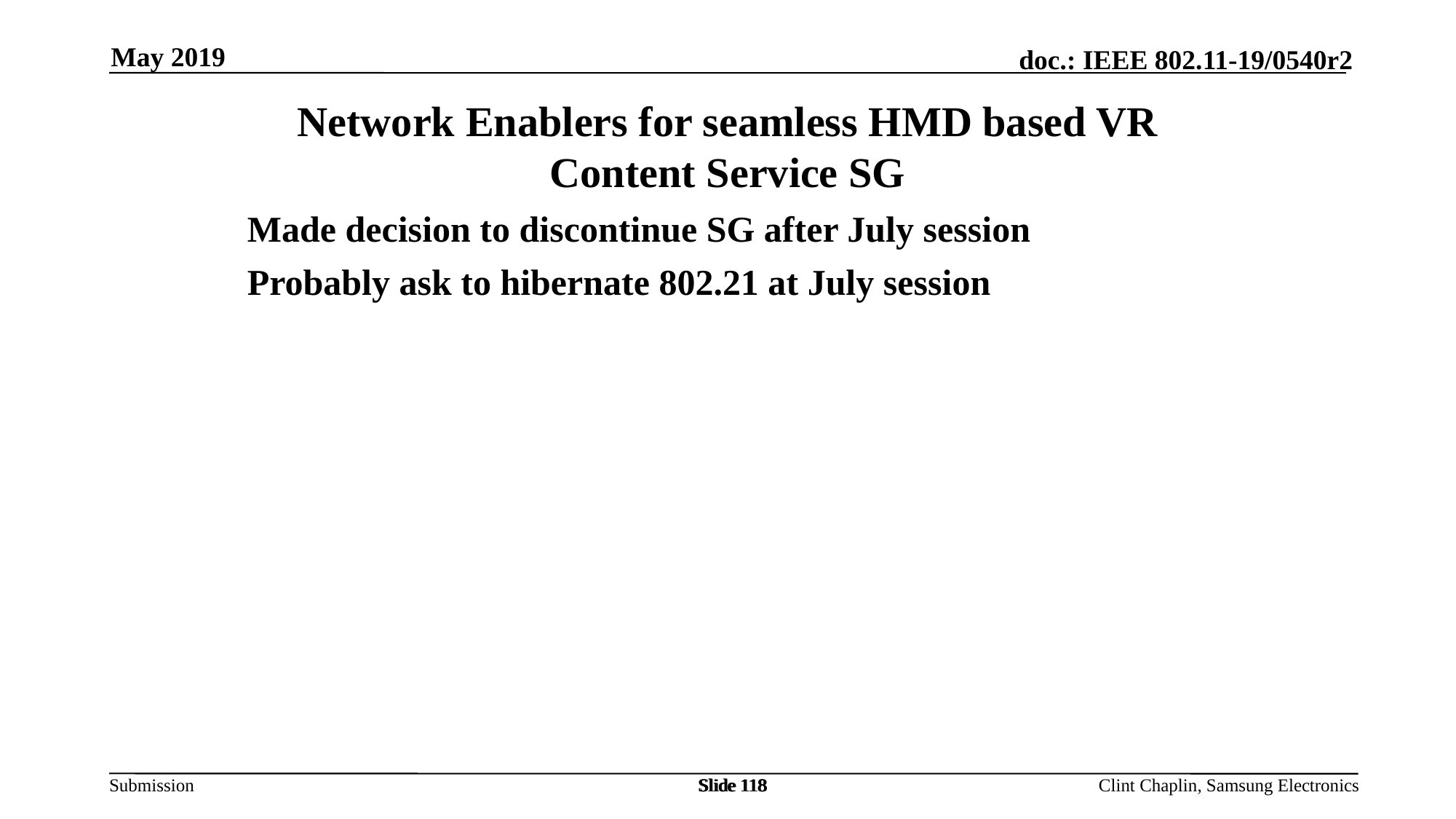

May 2019
Network Enablers for seamless HMD based VR Content Service SG
Made decision to discontinue SG after July session
Probably ask to hibernate 802.21 at July session
Slide 118
Slide 118
Slide 118
Clint Chaplin, Samsung Electronics